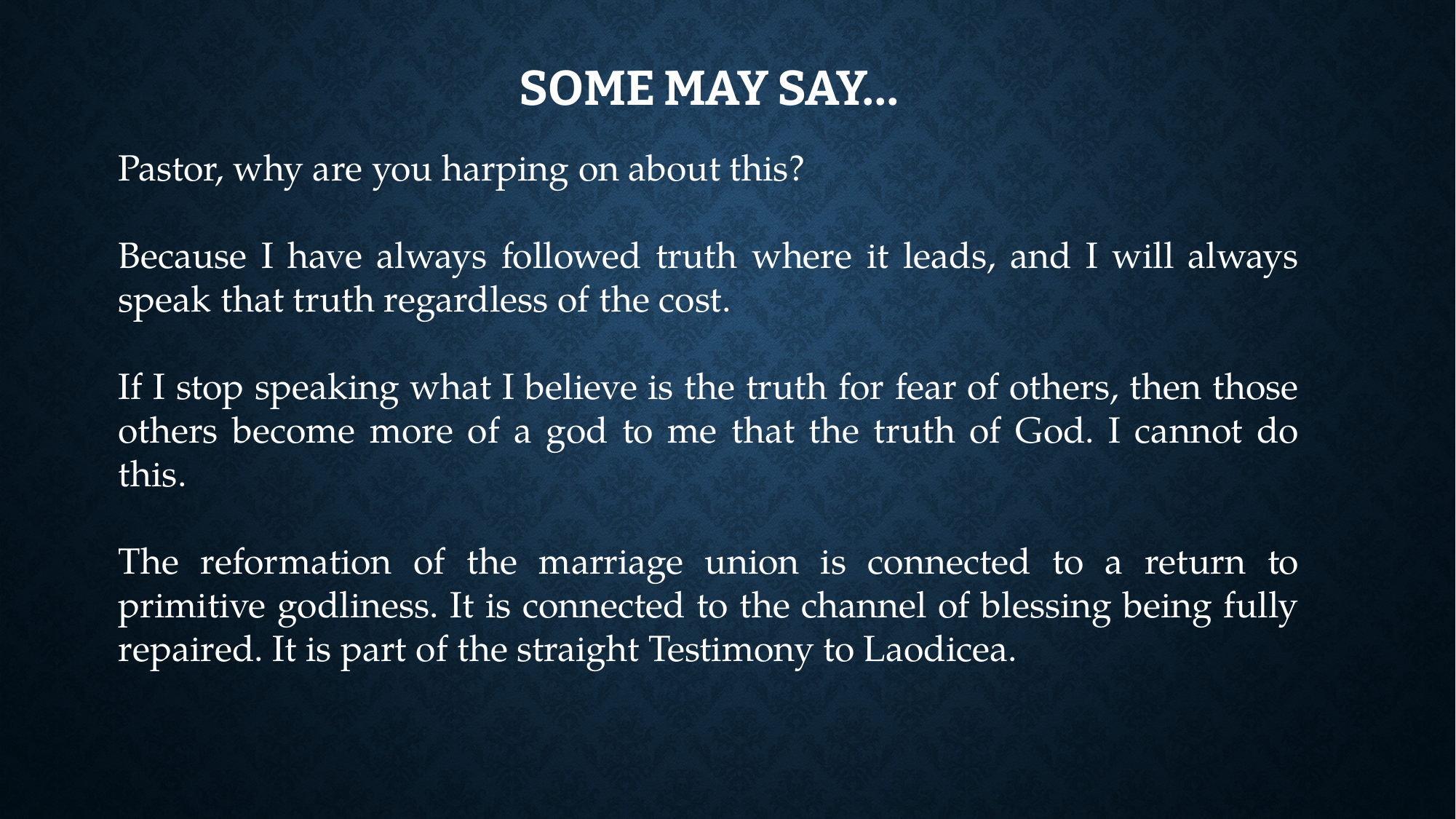

# Some May Say…
Pastor, why are you harping on about this?

Because I have always followed truth where it leads, and I will always speak that truth regardless of the cost.

If I stop speaking what I believe is the truth for fear of others, then those others become more of a god to me that the truth of God. I cannot do this.

The reformation of the marriage union is connected to a return to primitive godliness. It is connected to the channel of blessing being fully repaired. It is part of the straight Testimony to Laodicea.